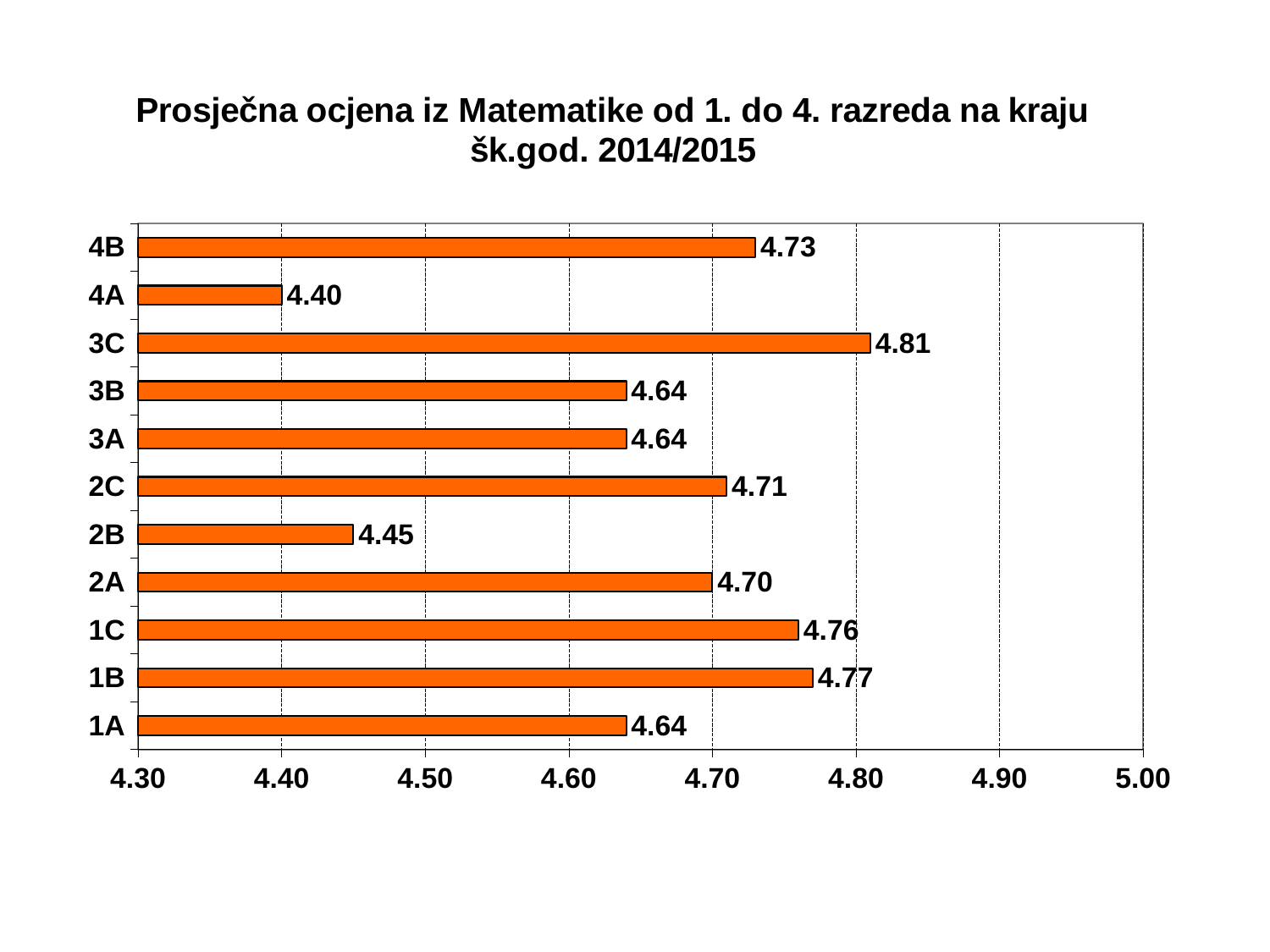

#

### Chart

| Category |  |
|---|---|
| 1A | 4.64 |
| 1B | 4.77 |
| 1C | 4.76 |
| 2A | 4.7 |
| 2B | 4.45 |
| 2C | 4.71 |
| 3A | 4.64 |
| 3B | 4.64 |
| 3C | 4.81 |
| 4A | 4.4 |
| 4B | 4.73 |